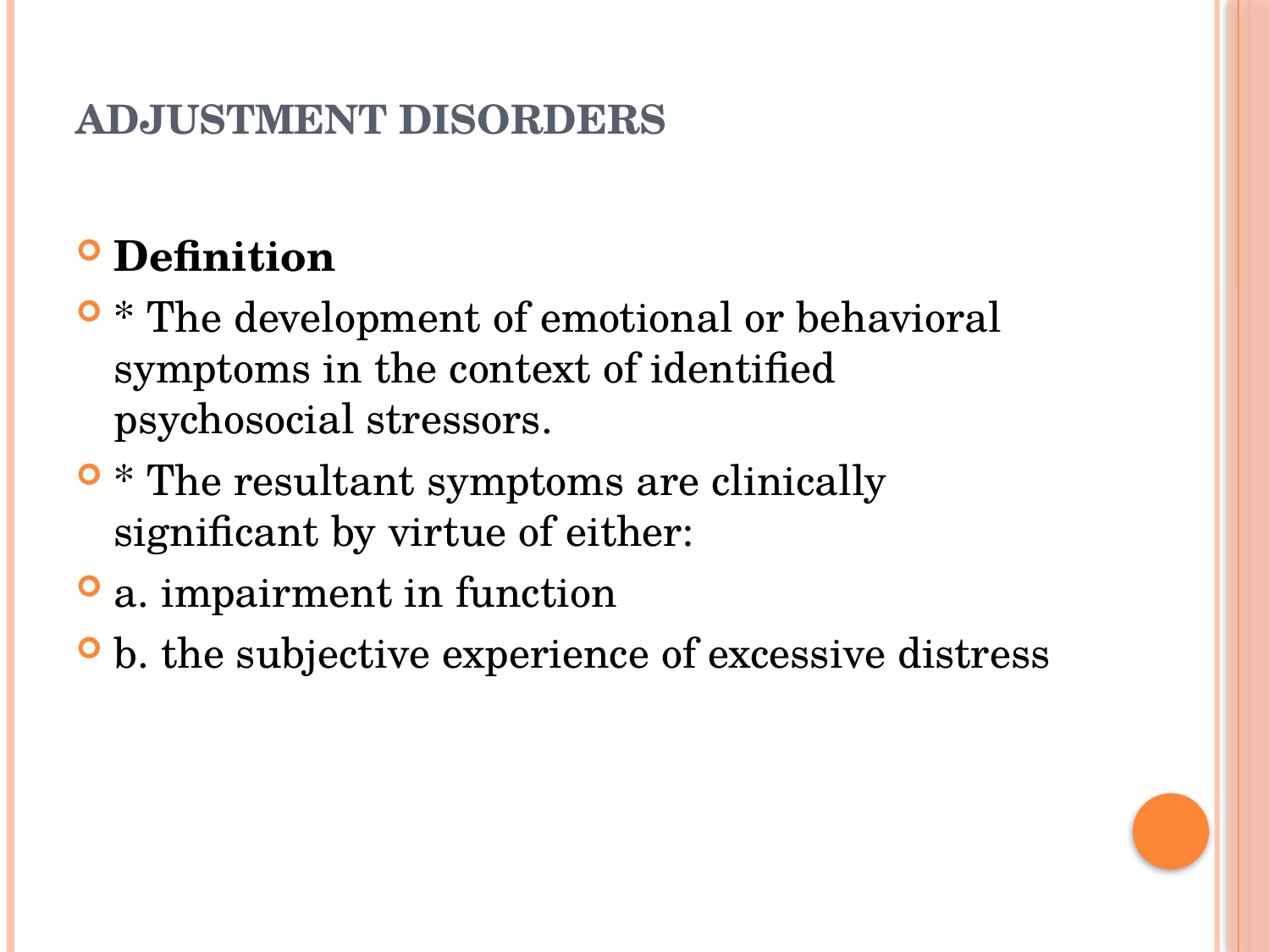

# Adjustment Disorders
Definition
* The development of emotional or behavioral symptoms in the context of identified psychosocial stressors.
* The resultant symptoms are clinically significant by virtue of either:
a. impairment in function
b. the subjective experience of excessive distress